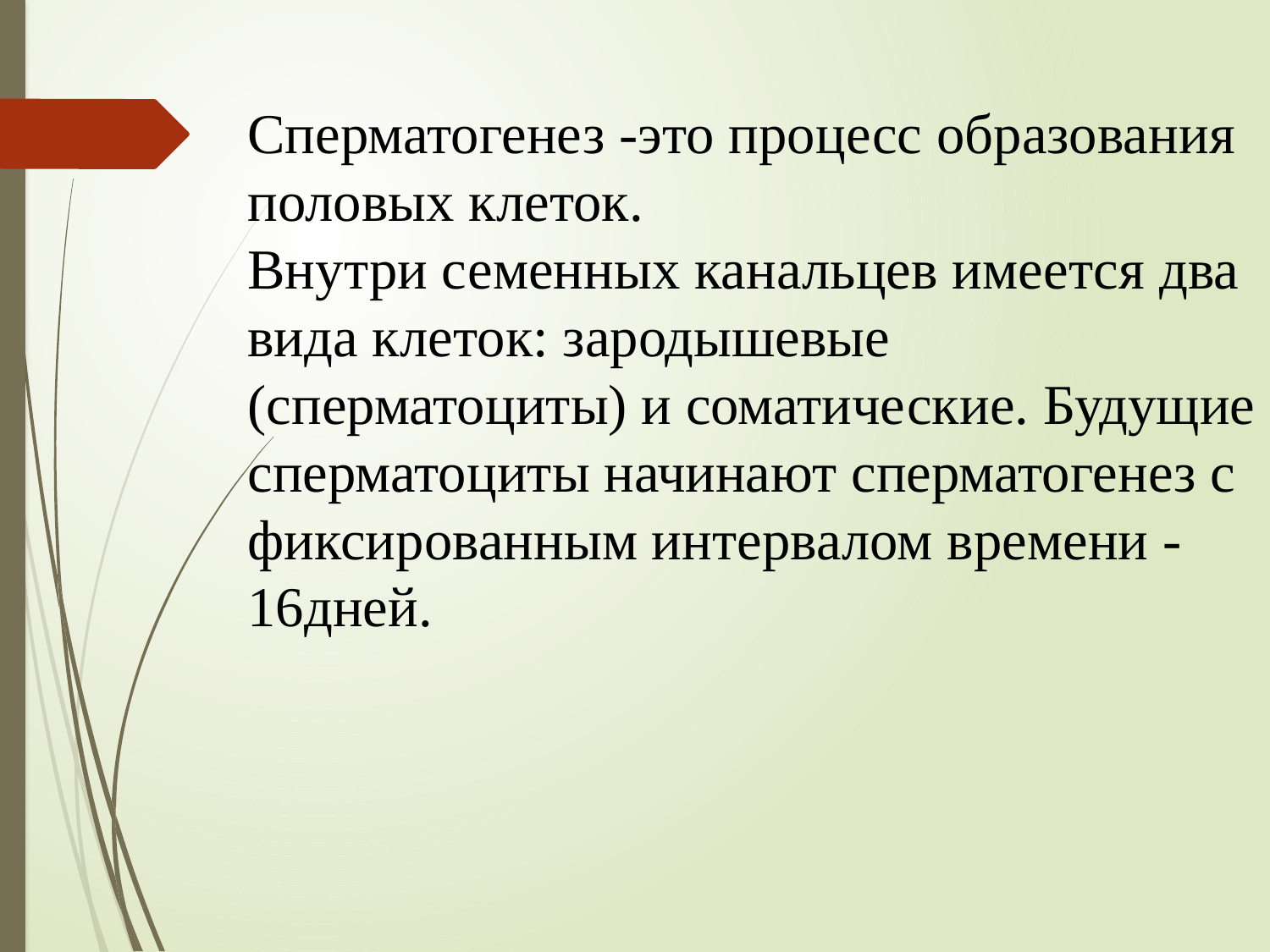

Сперматогенез -это процесс образования половых клеток.
Внутри семенных канальцев имеется два вида клеток: зародышевые (сперматоциты) и соматические. Будущие сперматоциты начинают сперматогенез с фиксированным интервалом времени - 16дней.